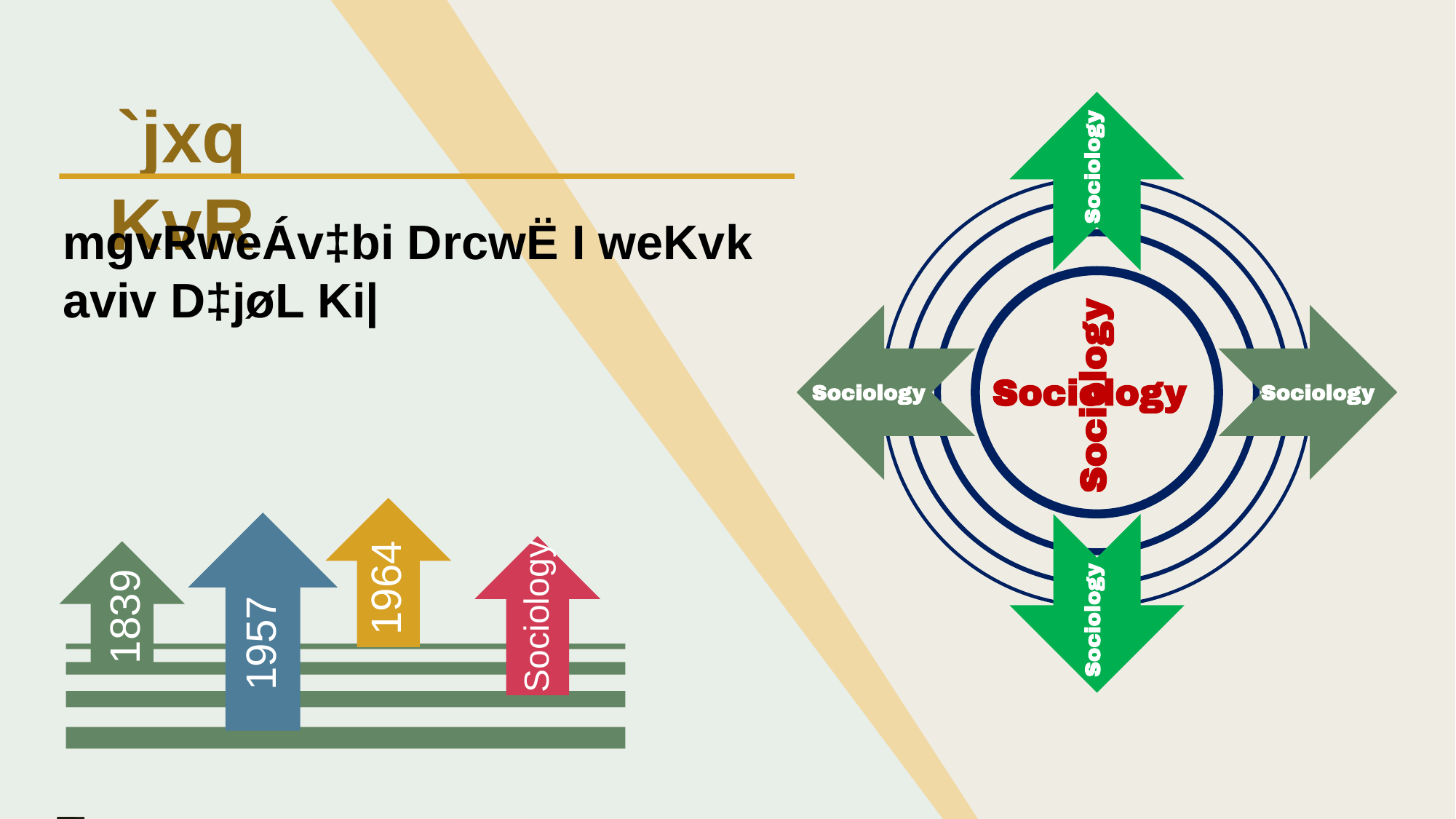

`jxq KvR

Sociology
Sociology
Sociology
Sociology
Sociology
Sociology

mgvRweÁv‡bi DrcwË I weKvk aviv D‡jøL Ki|

1964
1839
Sociology
1957